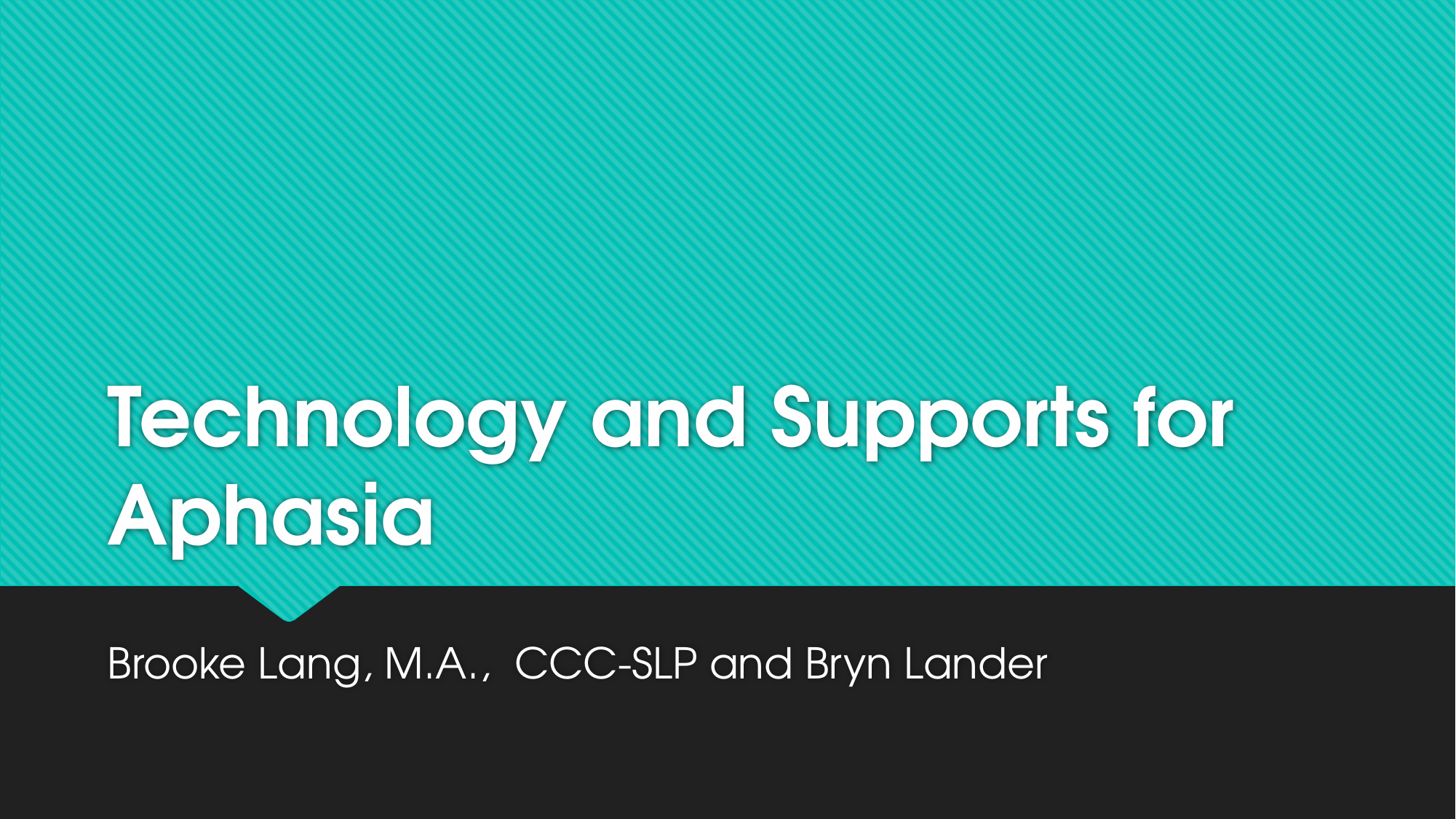

# Technology and Supports for Aphasia
Brooke Lang, M.A.,  CCC-SLP and Bryn Lander